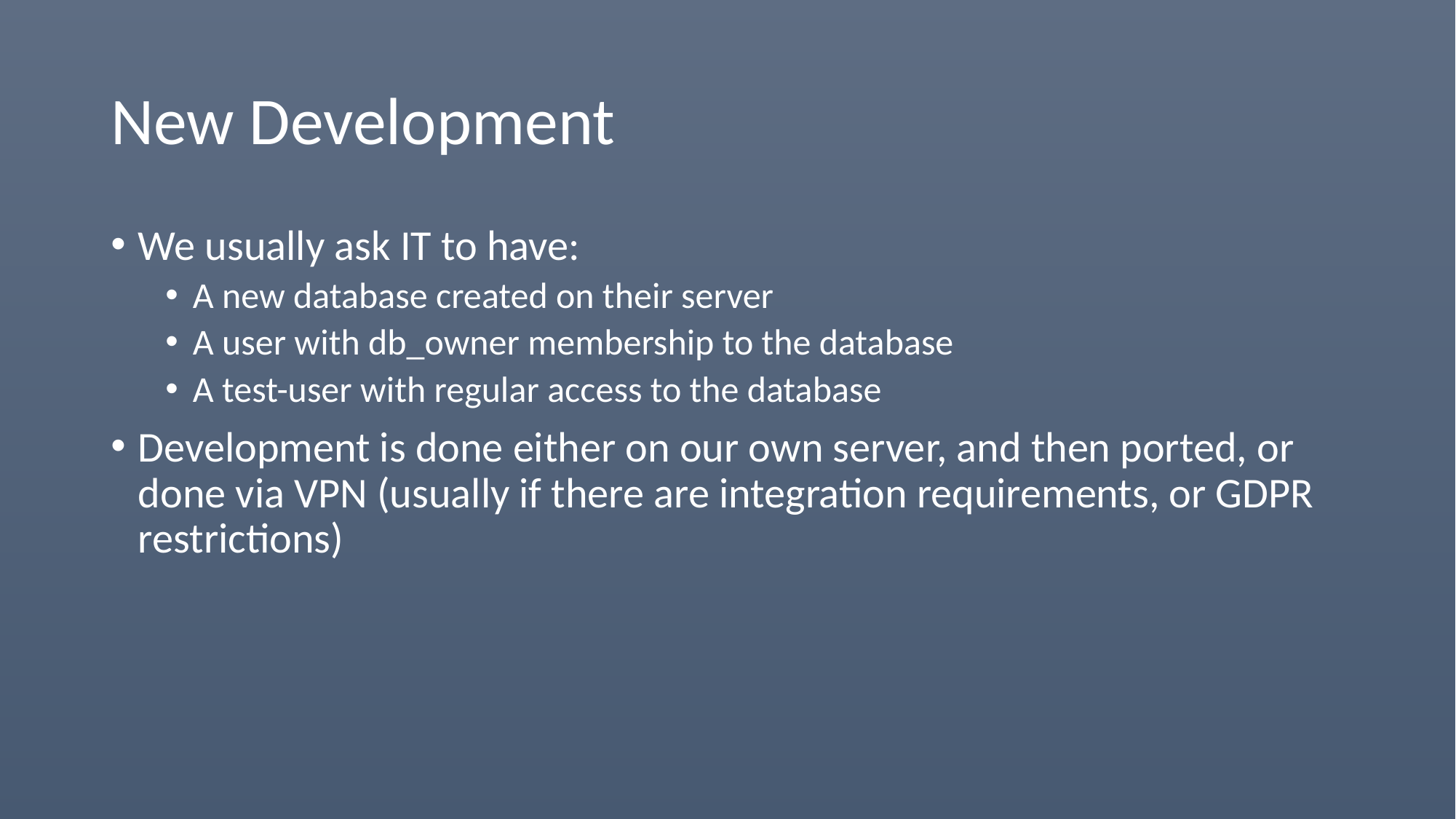

# New Development
We usually ask IT to have:
A new database created on their server
A user with db_owner membership to the database
A test-user with regular access to the database
Development is done either on our own server, and then ported, or done via VPN (usually if there are integration requirements, or GDPR restrictions)